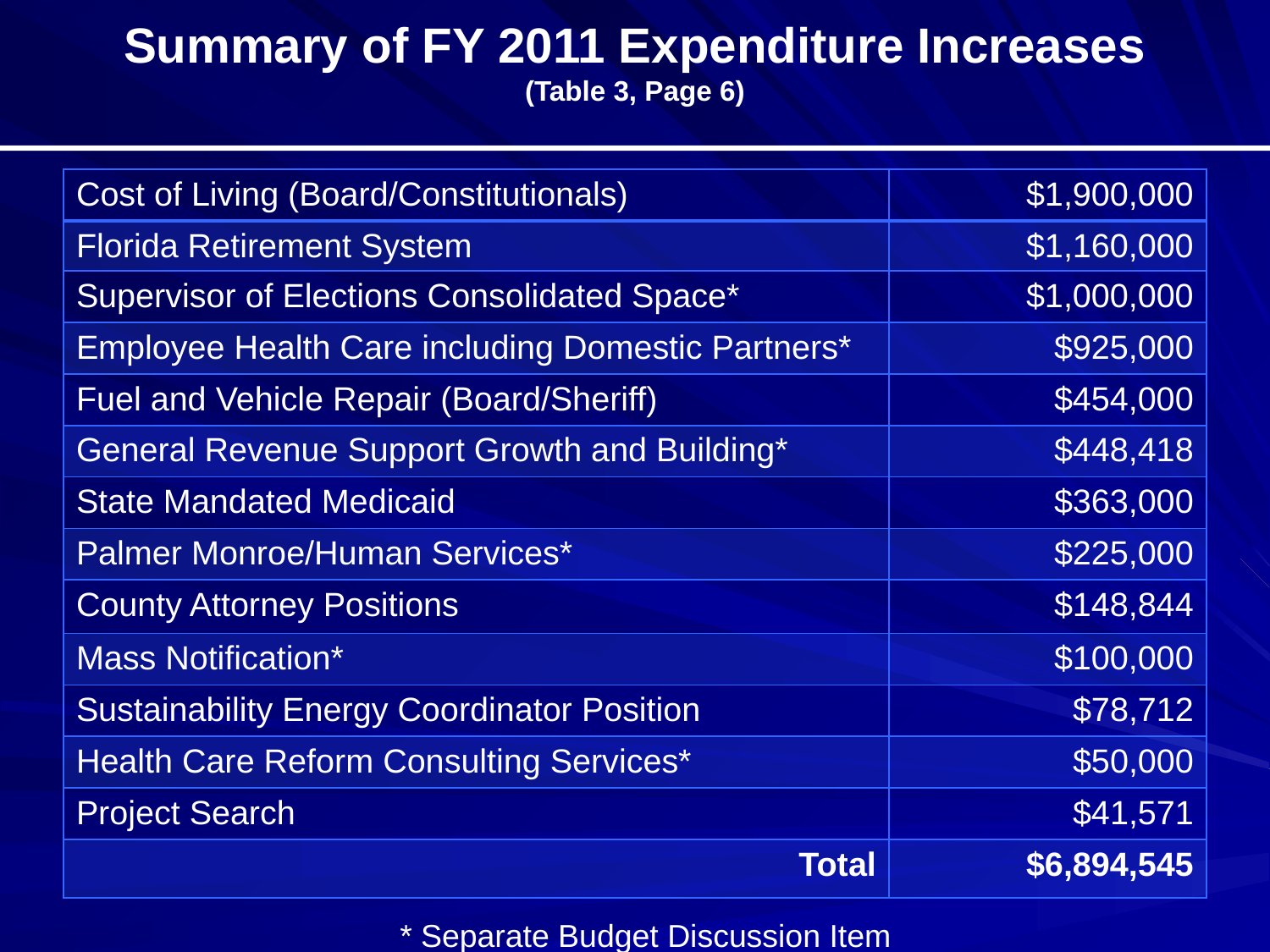

# Summary of FY 2011 Expenditure Increases (Table 3, Page 6)

| Cost of Living (Board/Constitutionals) | $1,900,000 |
| --- | --- |
| Florida Retirement System | $1,160,000 |
| Supervisor of Elections Consolidated Space\* | $1,000,000 |
| Employee Health Care including Domestic Partners\* | $925,000 |
| Fuel and Vehicle Repair (Board/Sheriff) | $454,000 |
| General Revenue Support Growth and Building\* | $448,418 |
| State Mandated Medicaid | $363,000 |
| Palmer Monroe/Human Services\* | $225,000 |
| County Attorney Positions | $148,844 |
| Mass Notification\* | $100,000 |
| Sustainability Energy Coordinator Position | $78,712 |
| Health Care Reform Consulting Services\* | $50,000 |
| Project Search | $41,571 |
| Total | $6,894,545 |
* Separate Budget Discussion Item